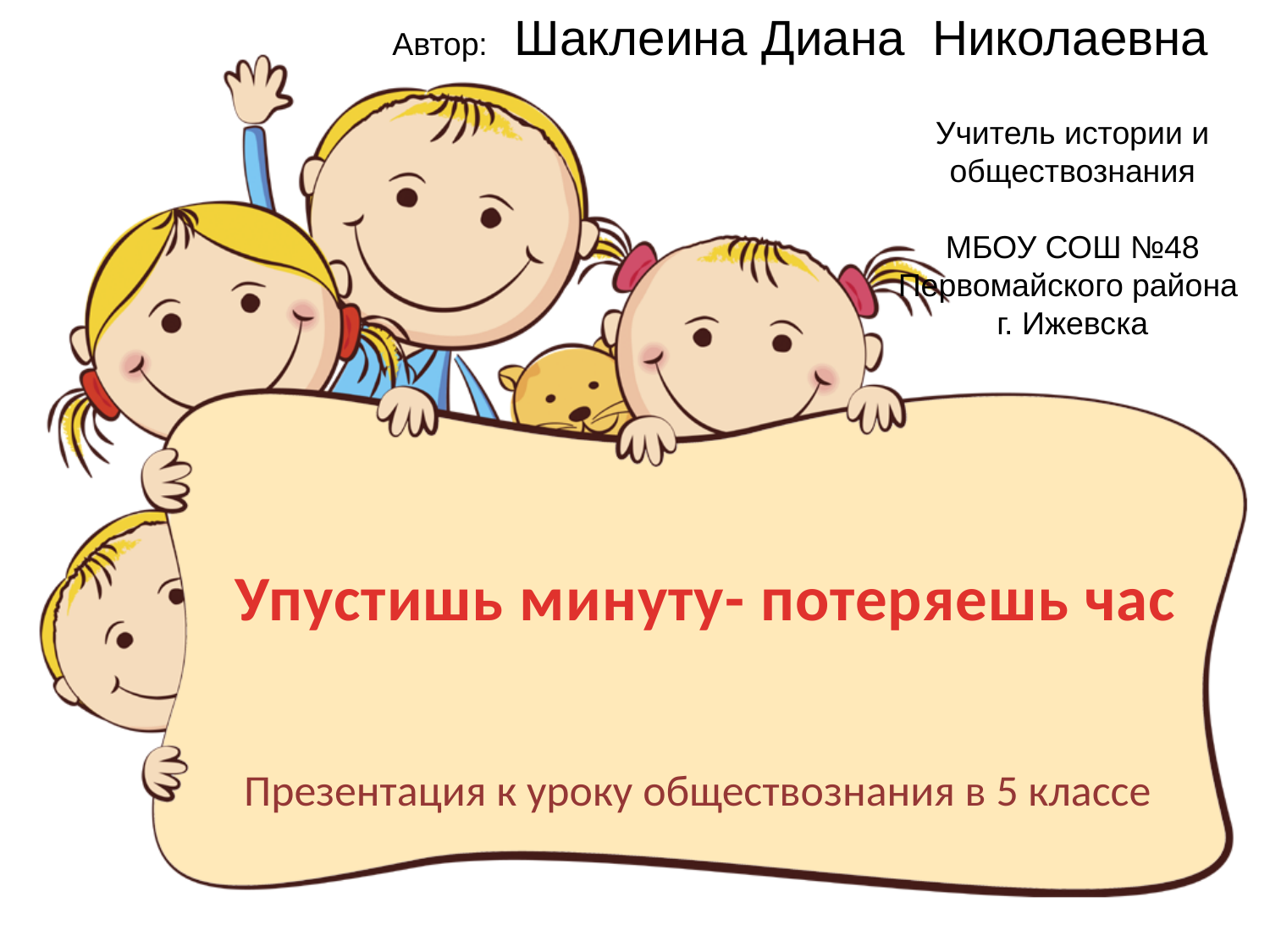

Автор:   Шаклеина Диана  Николаевна
Учитель истории и обществознания

МБОУ СОШ №48
Первомайского района
г. Ижевска
# Упустишь минуту- потеряешь час
Презентация к уроку обществознания в 5 классе